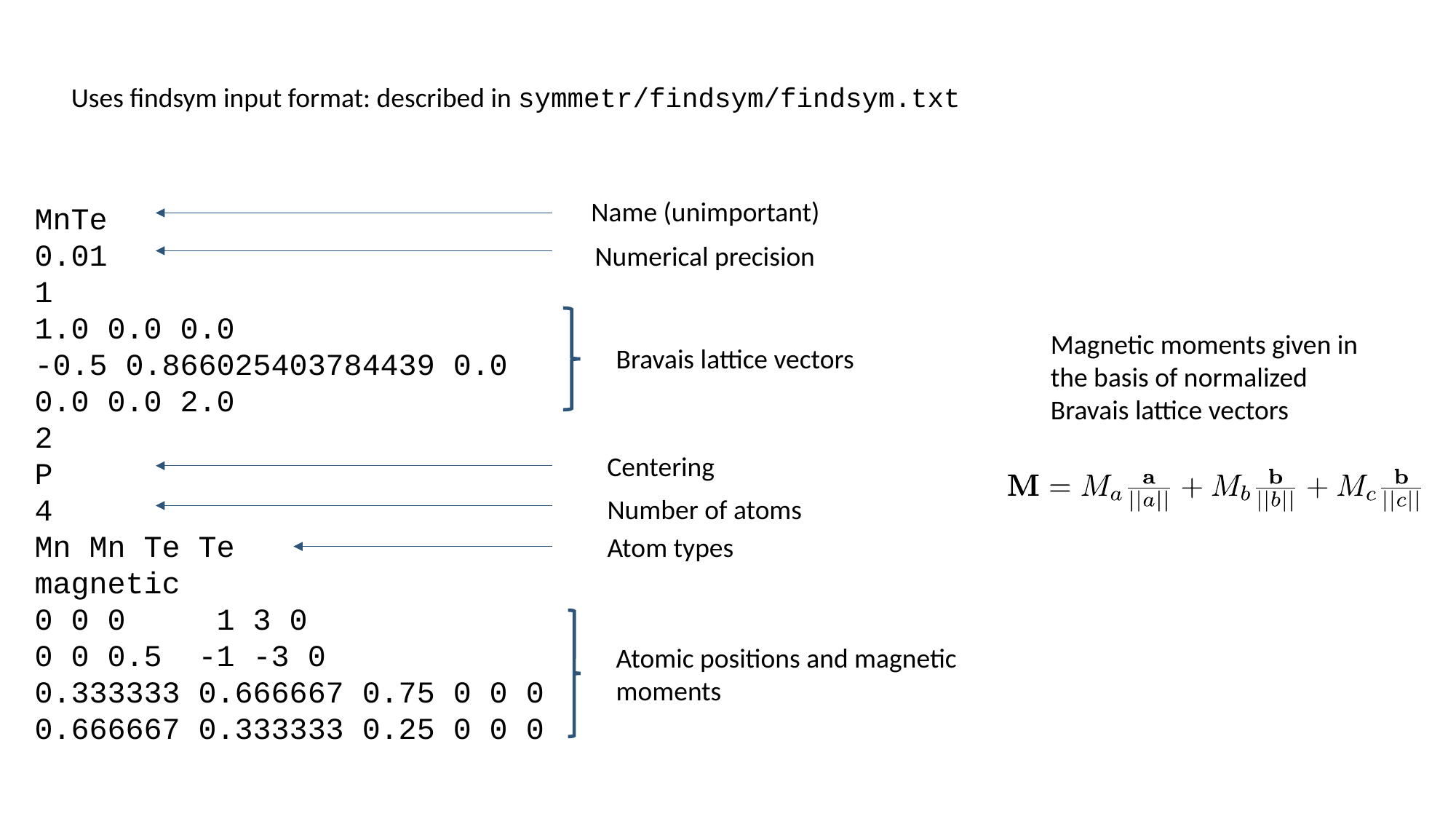

Uses findsym input format: described in symmetr/findsym/findsym.txt
Name (unimportant)
MnTe
0.01
1
1.0 0.0 0.0
-0.5 0.866025403784439 0.0
0.0 0.0 2.0
2
P
4
Mn Mn Te Te
magnetic
0 0 0     1 3 0
0 0 0.5  -1 -3 0
0.333333 0.666667 0.75 0 0 0
0.666667 0.333333 0.25 0 0 0
Numerical precision

Magnetic moments given in the basis of normalized Bravais lattice vectors
Bravais lattice vectors
Centering

Number of atoms
Atom types

Atomic positions and magnetic moments